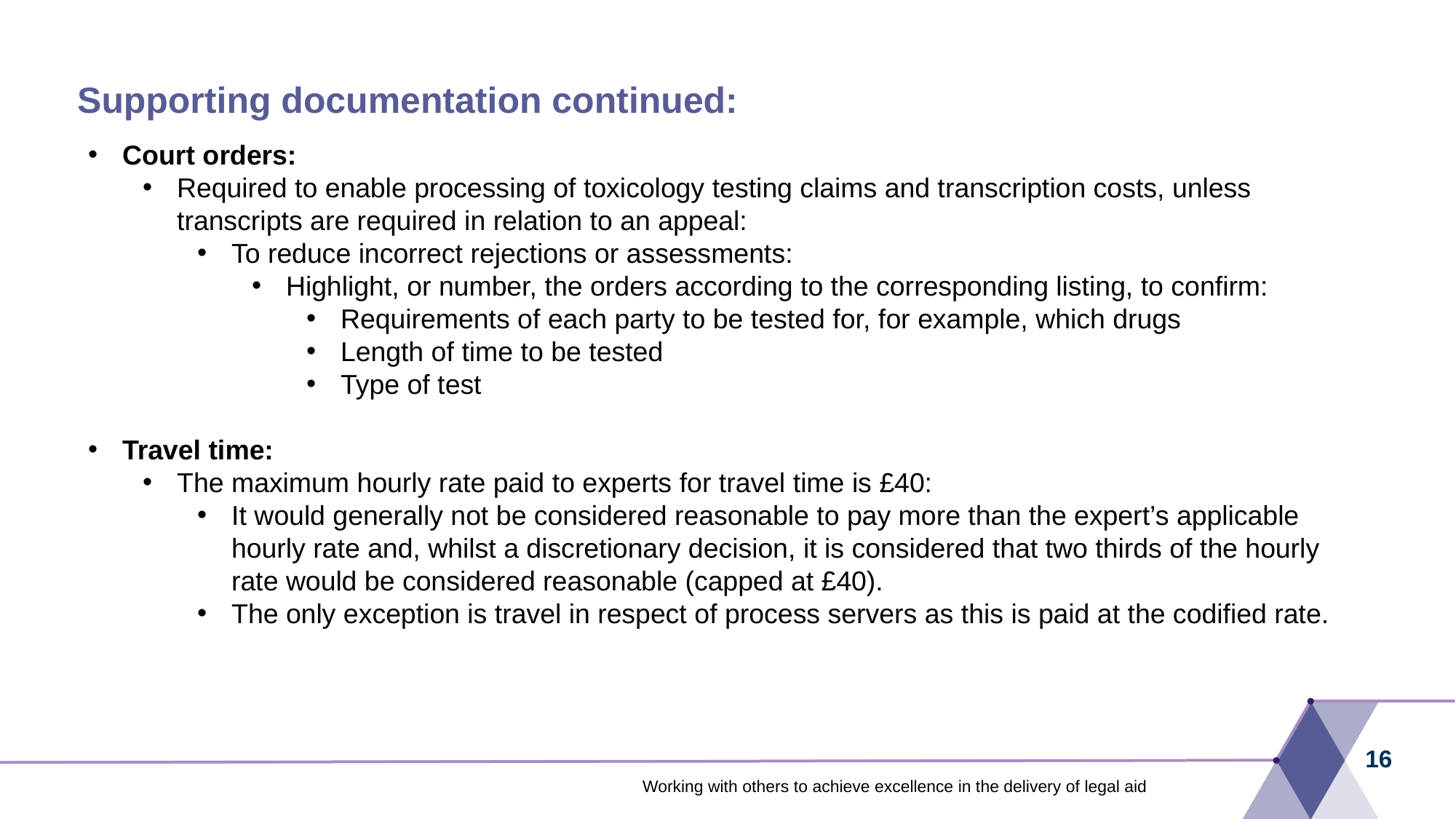

# Supporting documentation continued:
Court orders:
Required to enable processing of toxicology testing claims and transcription costs, unless transcripts are required in relation to an appeal:
To reduce incorrect rejections or assessments:
Highlight, or number, the orders according to the corresponding listing, to confirm:
Requirements of each party to be tested for, for example, which drugs
Length of time to be tested
Type of test

Travel time:
The maximum hourly rate paid to experts for travel time is £40:
It would generally not be considered reasonable to pay more than the expert’s applicable hourly rate and, whilst a discretionary decision, it is considered that two thirds of the hourly rate would be considered reasonable (capped at £40).
The only exception is travel in respect of process servers as this is paid at the codified rate.

16
Working with others to achieve excellence in the delivery of legal aid